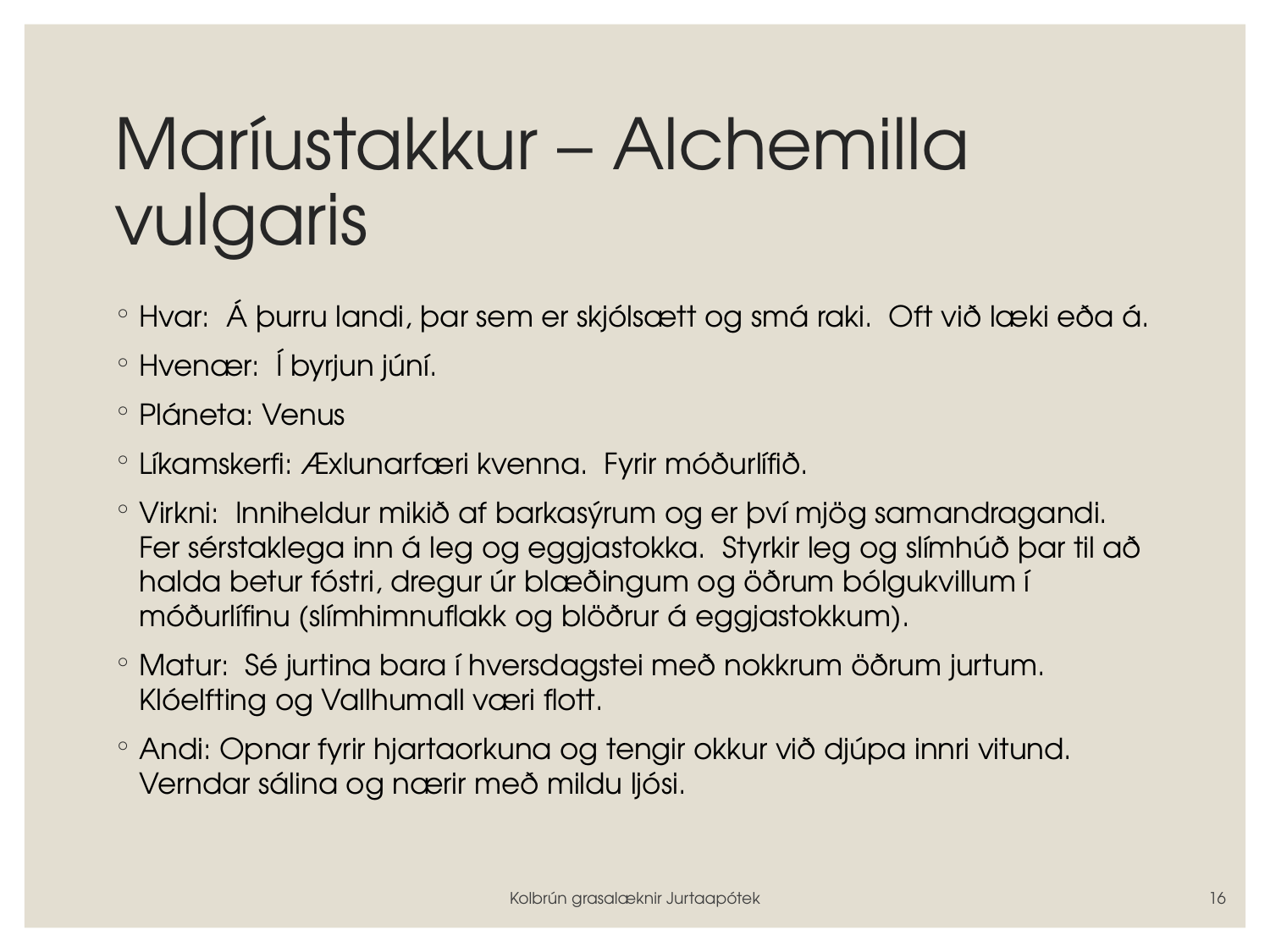

# Maríustakkur – Alchemilla vulgaris
Hvar:  Á þurru landi, þar sem er skjólsætt og smá raki.  Oft við læki eða á.
Hvenær:  Í byrjun júní.
Pláneta: Venus
Líkamskerfi: Æxlunarfæri kvenna.  Fyrir móðurlífið.
Virkni:  Inniheldur mikið af barkasýrum og er því mjög samandragandi.  Fer sérstaklega inn á leg og eggjastokka.  Styrkir leg og slímhúð þar til að halda betur fóstri, dregur úr blæðingum og öðrum bólgukvillum í móðurlífinu (slímhimnuflakk og blöðrur á eggjastokkum).
Matur:  Sé jurtina bara í hversdagstei með nokkrum öðrum jurtum. Klóelfting og Vallhumall væri flott.
Andi: Opnar fyrir hjartaorkuna og tengir okkur við djúpa innri vitund.  Verndar sálina og nærir með mildu ljósi.
Kolbrún grasalæknir Jurtaapótek
16